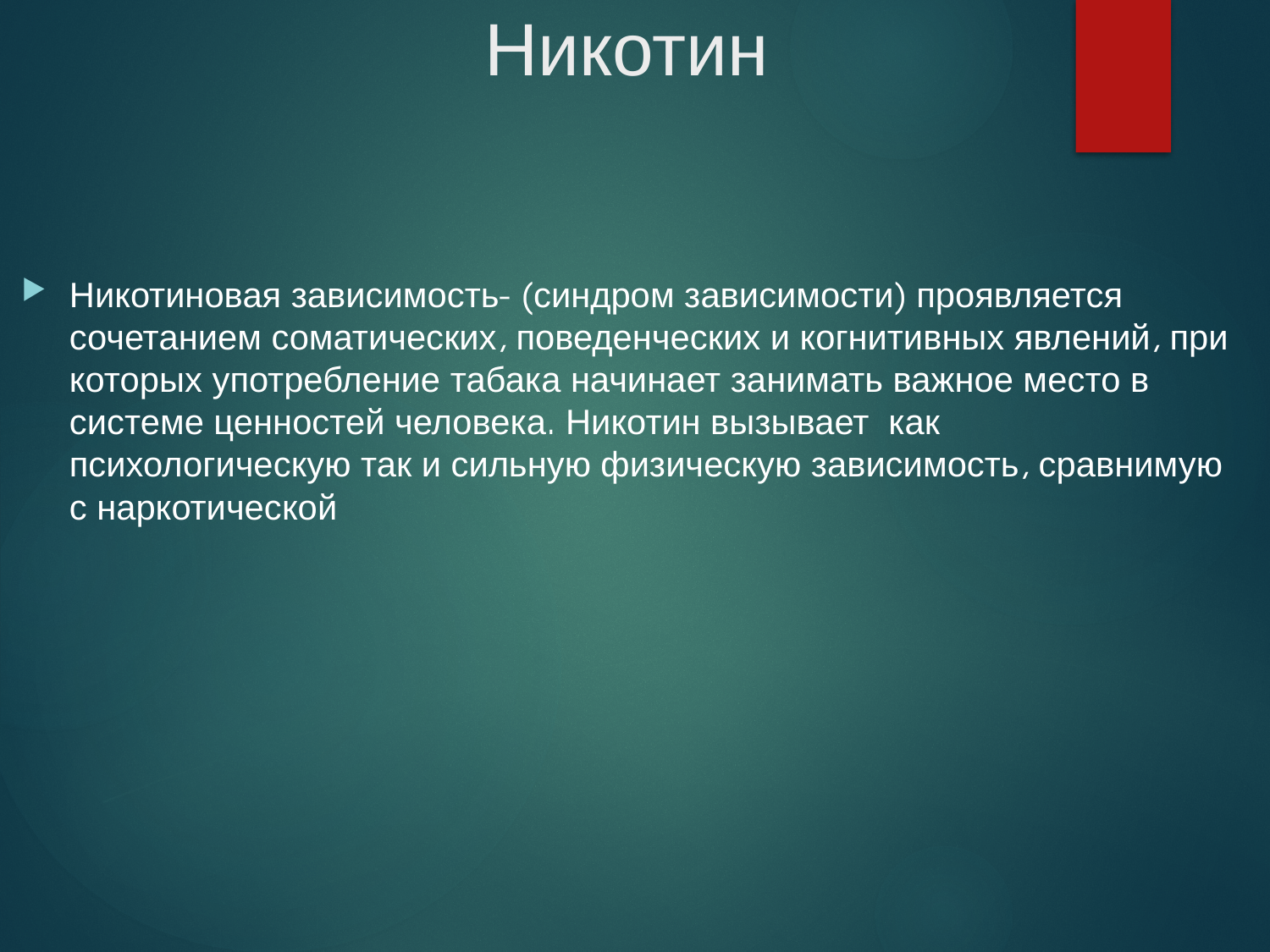

# Никотин
Никотиновая зависимость- (синдром зависимости) проявляется сочетанием соматических, поведенческих и когнитивных явлений, при которых употребление табака начинает занимать важное место в системе ценностей человека. Никотин вызывает  как психологическую так и сильную физическую зависимость, сравнимую с наркотической